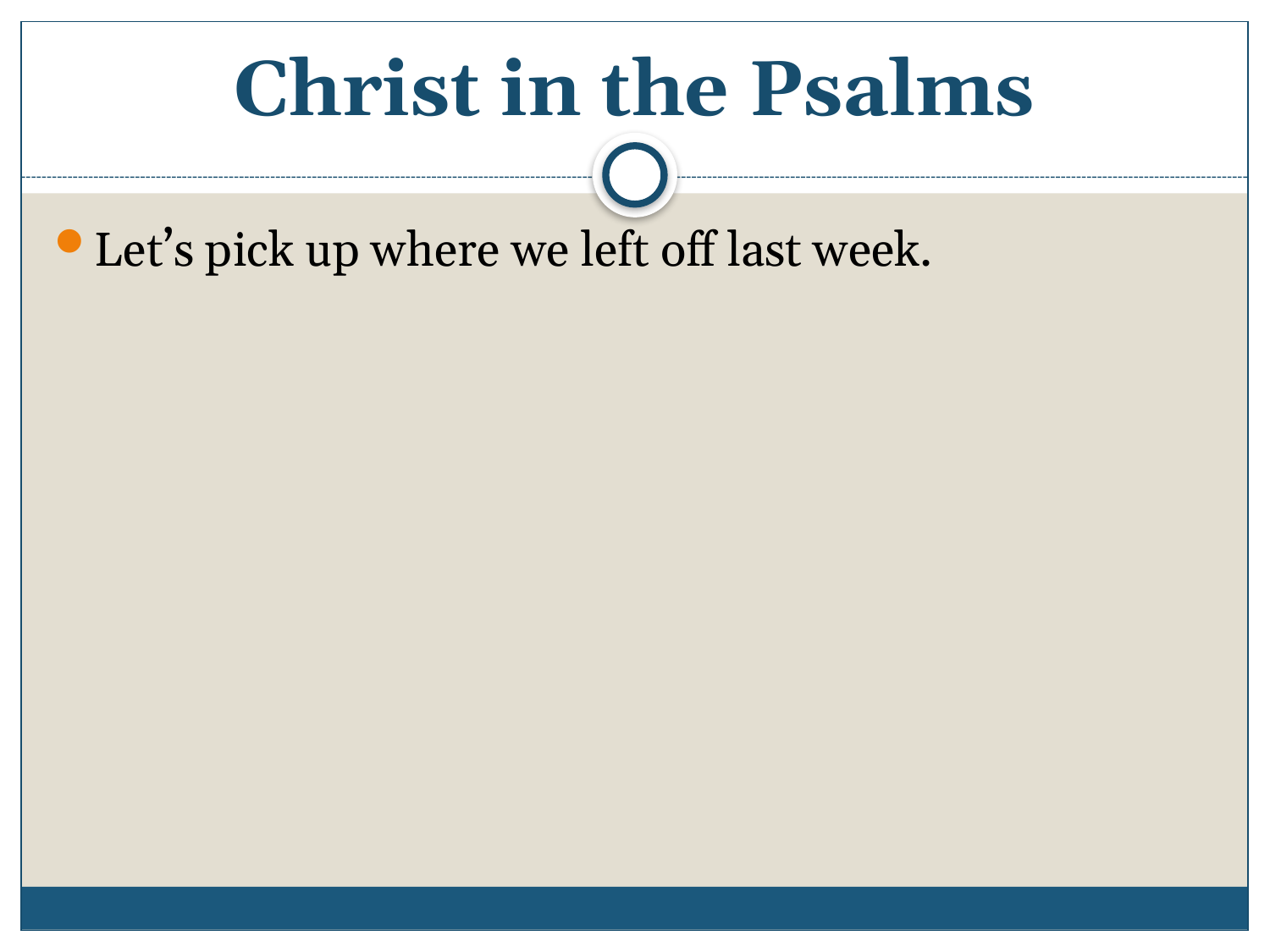

# Christ in the Psalms
Let’s pick up where we left off last week.